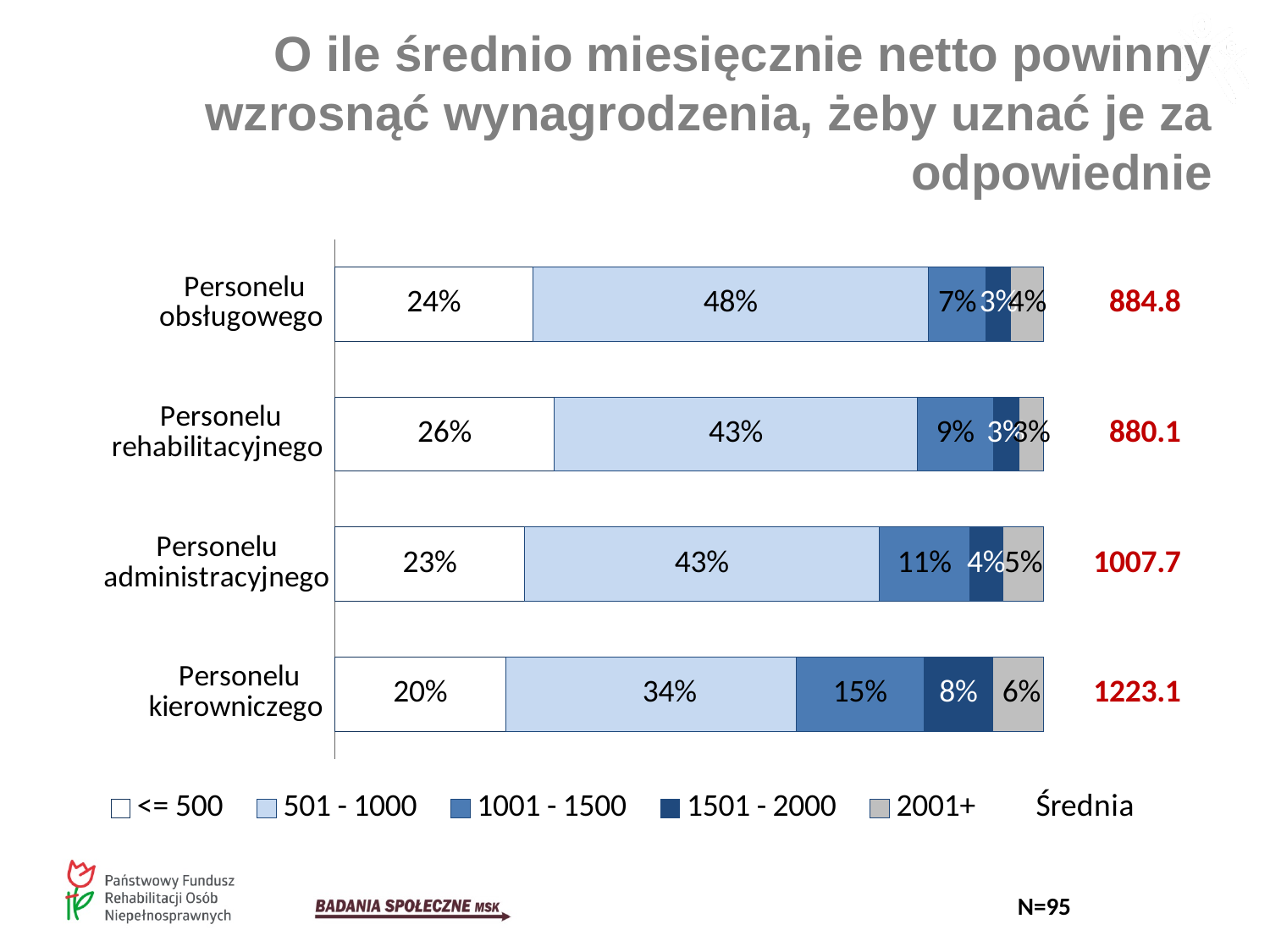

O ile średnio miesięcznie netto powinny wzrosnąć wynagrodzenia, żeby uznać je za odpowiednie

### Chart

| Category | <= 500 | 501 - 1000 | 1001 - 1500 | 1501 - 2000 | 2001+ | Średnia |
|---|---|---|---|---|---|---|
| Personelu kierowniczego  | 0.2 | 0.34 | 0.15 | 0.08 | 0.06 | 1223.1 |
| Personelu administracyjnego | 0.23 | 0.43 | 0.11 | 0.04 | 0.05 | 1007.7 |
| Personelu rehabilitacyjnego  | 0.26 | 0.43 | 0.09 | 0.03 | 0.03 | 880.1 |
| Personelu obsługowego  | 0.24 | 0.48 | 0.07 | 0.03 | 0.04 | 884.8 |
N=95